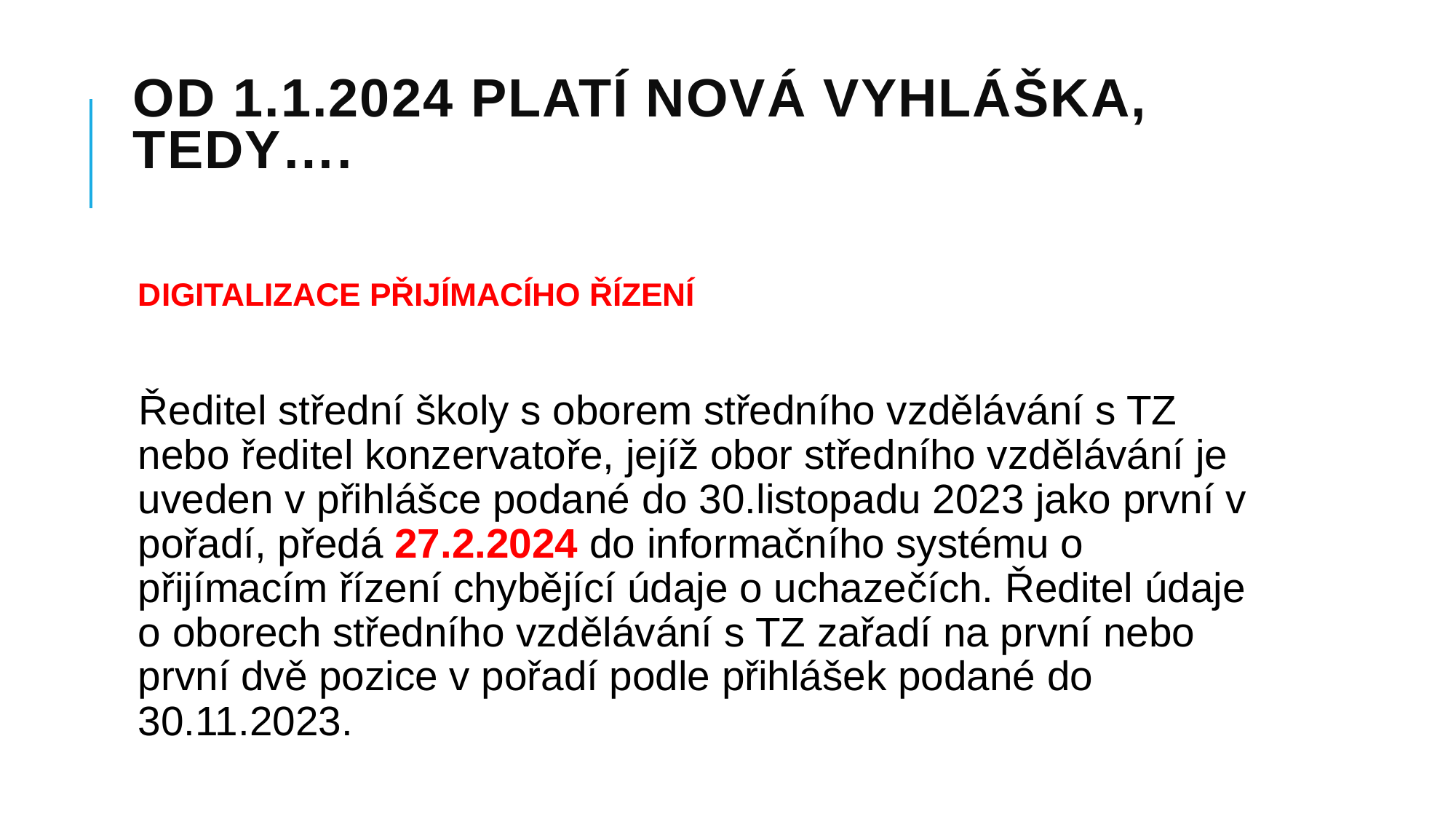

# Od 1.1.2024 platí nová vyhláška, tedy….
DIGITALIZACE PŘIJÍMACÍHO ŘÍZENÍ

Ředitel střední školy s oborem středního vzdělávání s TZ nebo ředitel konzervatoře, jejíž obor středního vzdělávání je uveden v přihlášce podané do 30.listopadu 2023 jako první v pořadí, předá 27.2.2024 do informačního systému o přijímacím řízení chybějící údaje o uchazečích. Ředitel údaje o oborech středního vzdělávání s TZ zařadí na první nebo první dvě pozice v pořadí podle přihlášek podané do 30.11.2023.